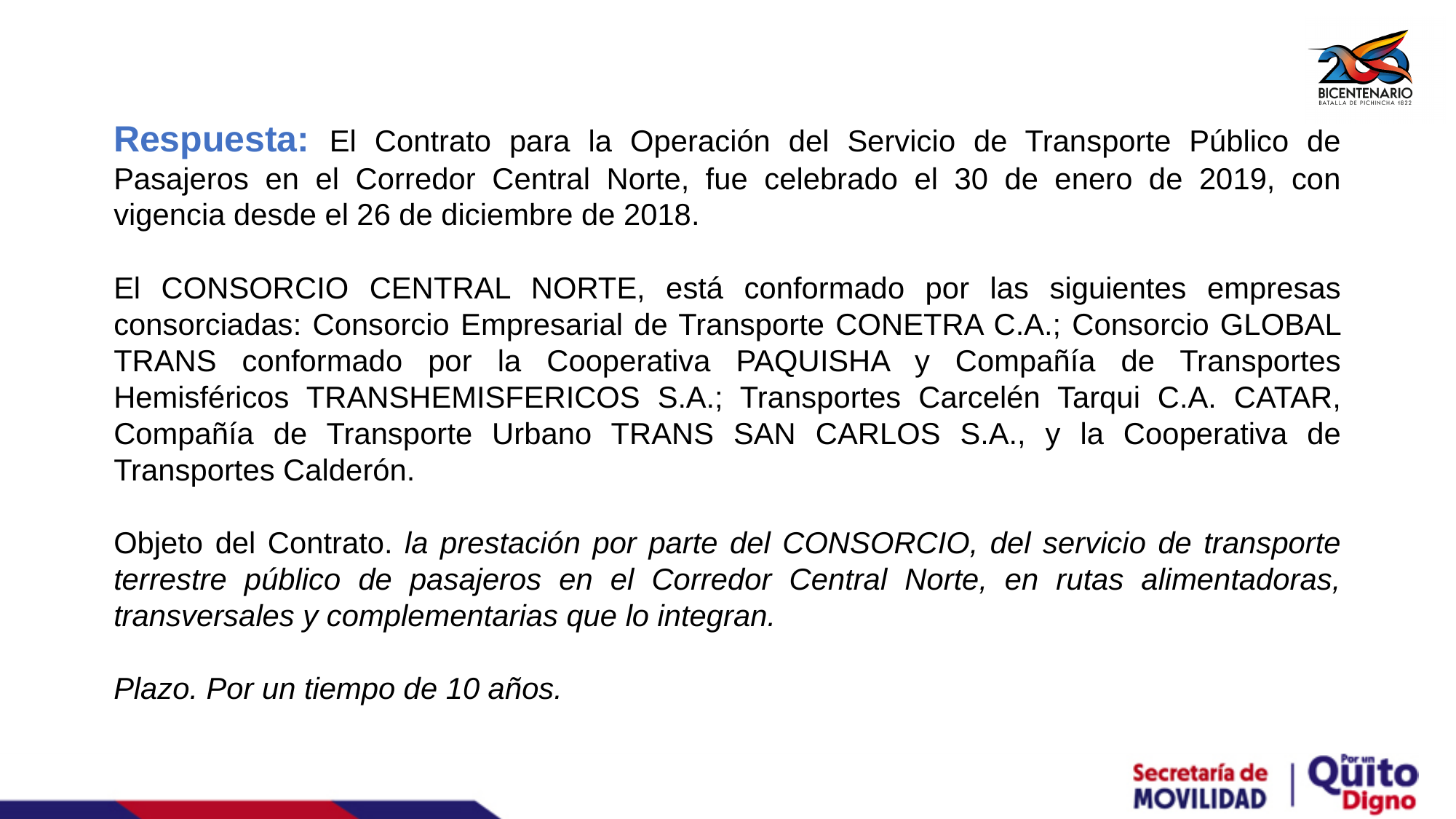

Respuesta: El Contrato para la Operación del Servicio de Transporte Público de Pasajeros en el Corredor Central Norte, fue celebrado el 30 de enero de 2019, con vigencia desde el 26 de diciembre de 2018.

El CONSORCIO CENTRAL NORTE, está conformado por las siguientes empresas consorciadas: Consorcio Empresarial de Transporte CONETRA C.A.; Consorcio GLOBAL TRANS conformado por la Cooperativa PAQUISHA y Compañía de Transportes Hemisféricos TRANSHEMISFERICOS S.A.; Transportes Carcelén Tarqui C.A. CATAR, Compañía de Transporte Urbano TRANS SAN CARLOS S.A., y la Cooperativa de Transportes Calderón.

Objeto del Contrato. la prestación por parte del CONSORCIO, del servicio de transporte terrestre público de pasajeros en el Corredor Central Norte, en rutas alimentadoras, transversales y complementarias que lo integran.

Plazo. Por un tiempo de 10 años.